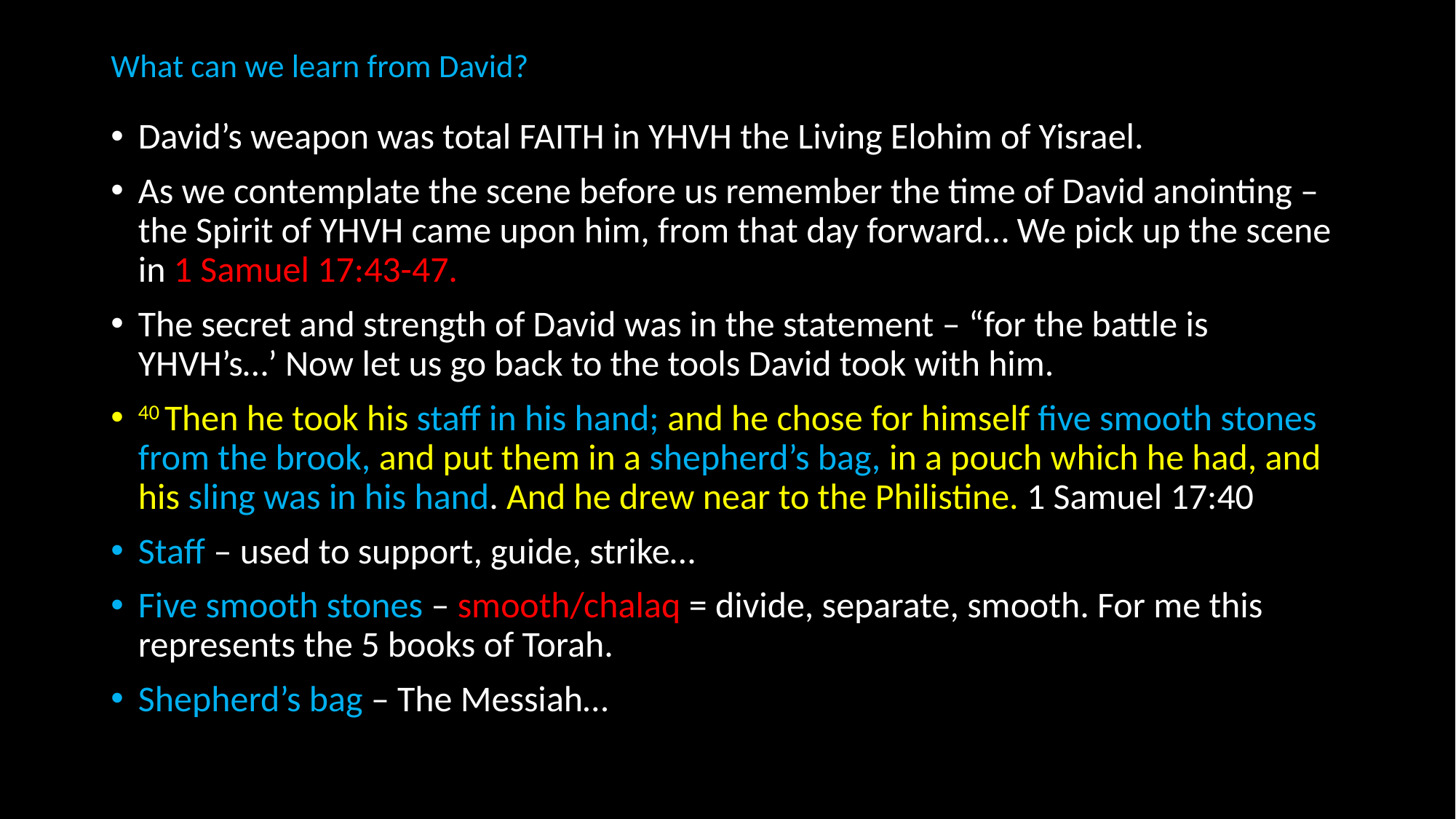

# What can we learn from David?
David’s weapon was total FAITH in YHVH the Living Elohim of Yisrael.
As we contemplate the scene before us remember the time of David anointing – the Spirit of YHVH came upon him, from that day forward… We pick up the scene in 1 Samuel 17:43-47.
The secret and strength of David was in the statement – “for the battle is YHVH’s…’ Now let us go back to the tools David took with him.
40 Then he took his staff in his hand; and he chose for himself five smooth stones from the brook, and put them in a shepherd’s bag, in a pouch which he had, and his sling was in his hand. And he drew near to the Philistine. 1 Samuel 17:40
Staff – used to support, guide, strike…
Five smooth stones – smooth/chalaq = divide, separate, smooth. For me this represents the 5 books of Torah.
Shepherd’s bag – The Messiah…